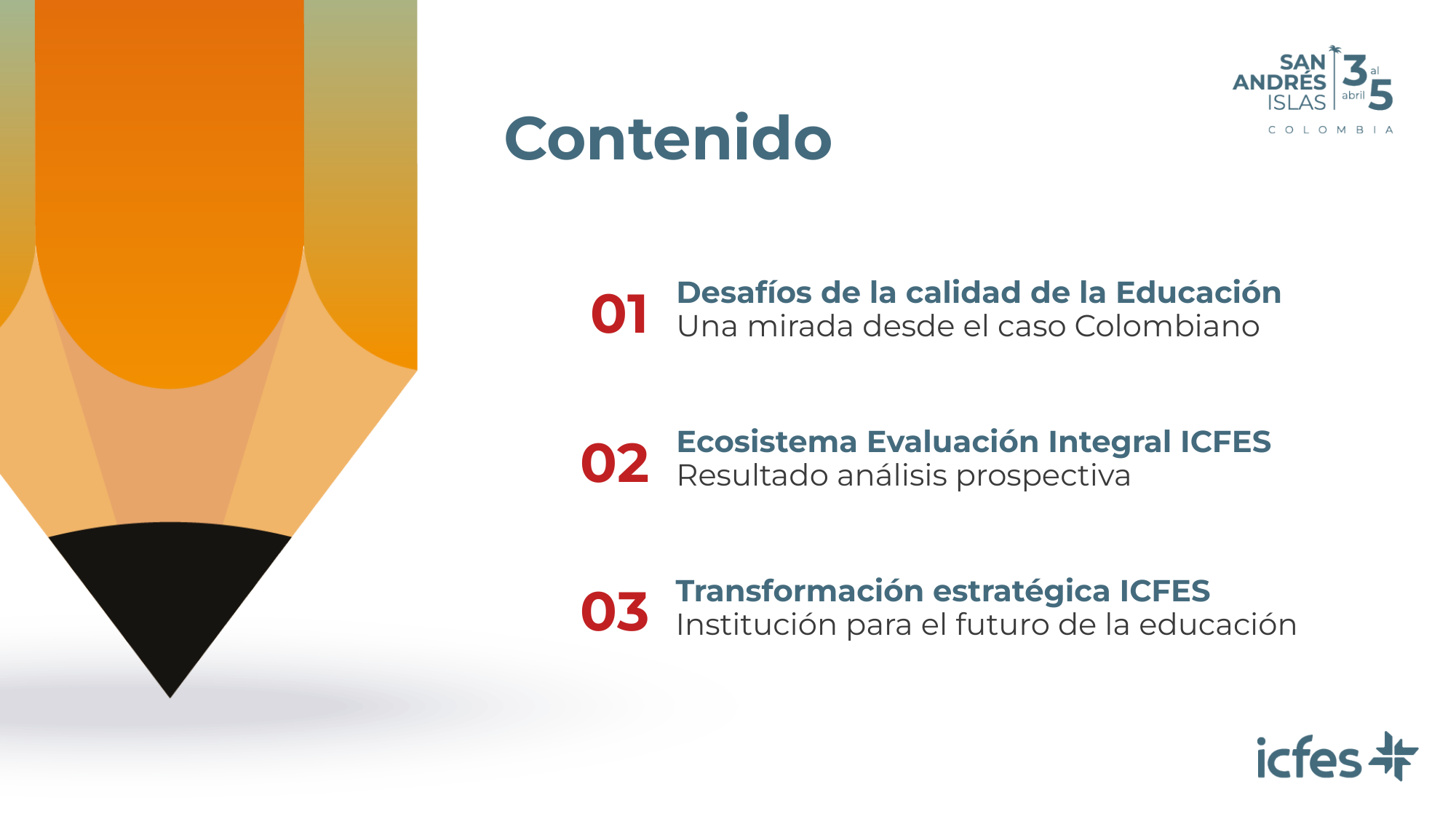

Contenido
01
Desafíos de la calidad de la Educación

Una mirada desde el caso Colombiano
02
Ecosistema Evaluación Integral ICFES

Resultado análisis prospectiva
03
Transformación estratégica ICFES

Institución para el futuro de la educación